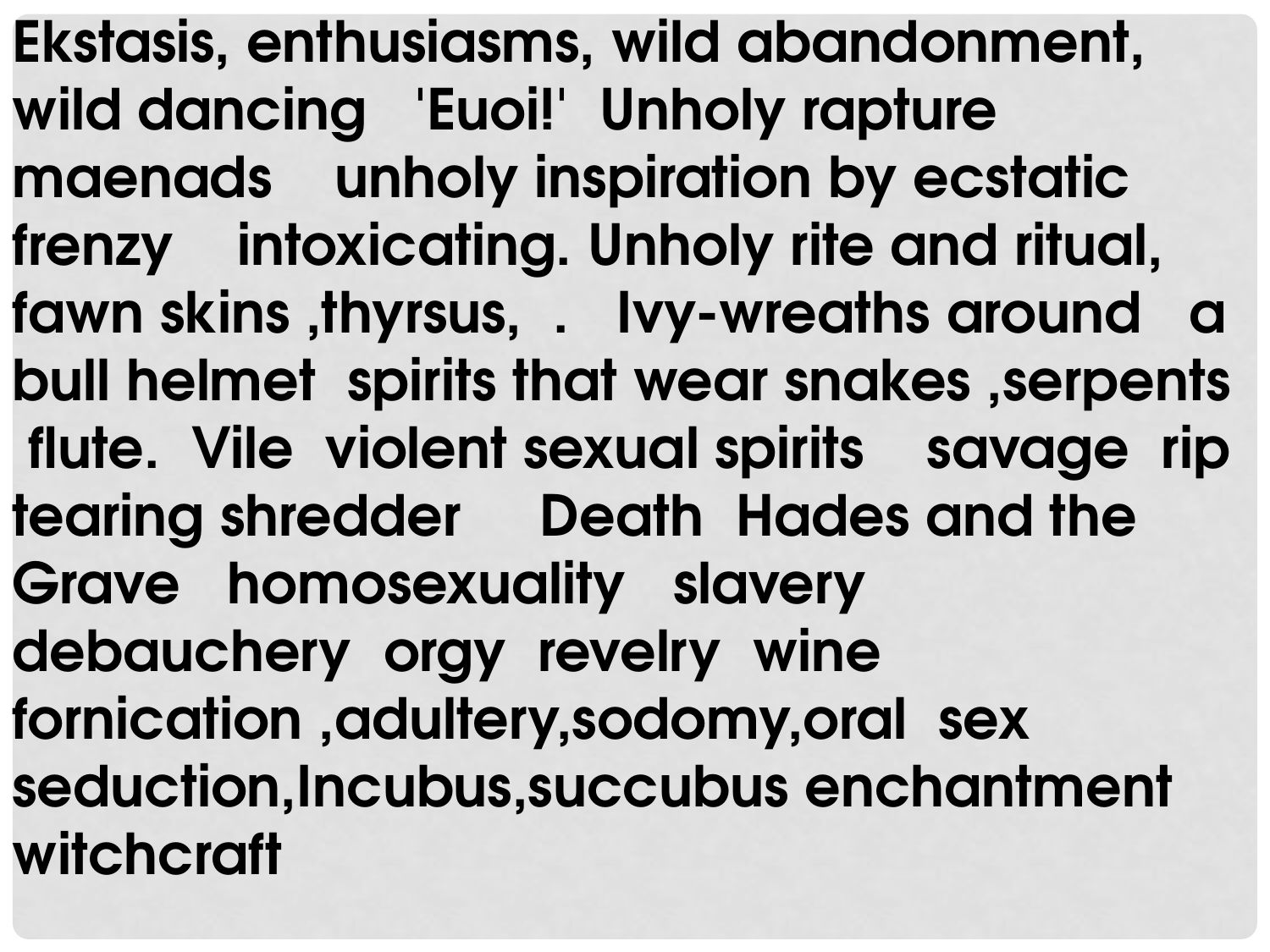

Ekstasis, enthusiasms, wild abandonment,  wild dancing   'Euoi!'  Unholy rapture    maenads    unholy inspiration by ecstatic frenzy    intoxicating. Unholy rite and ritual, fawn skins ,thyrsus,  .   Ivy-wreaths around   a bull helmet  spirits that wear snakes ,serpents  flute.  Vile  violent sexual spirits    savage  rip tearing shredder     Death  Hades and the Grave   homosexuality   slavery  debauchery  orgy  revelry  wine fornication ,adultery,sodomy,oral  sex seduction,Incubus,succubus enchantment witchcraft